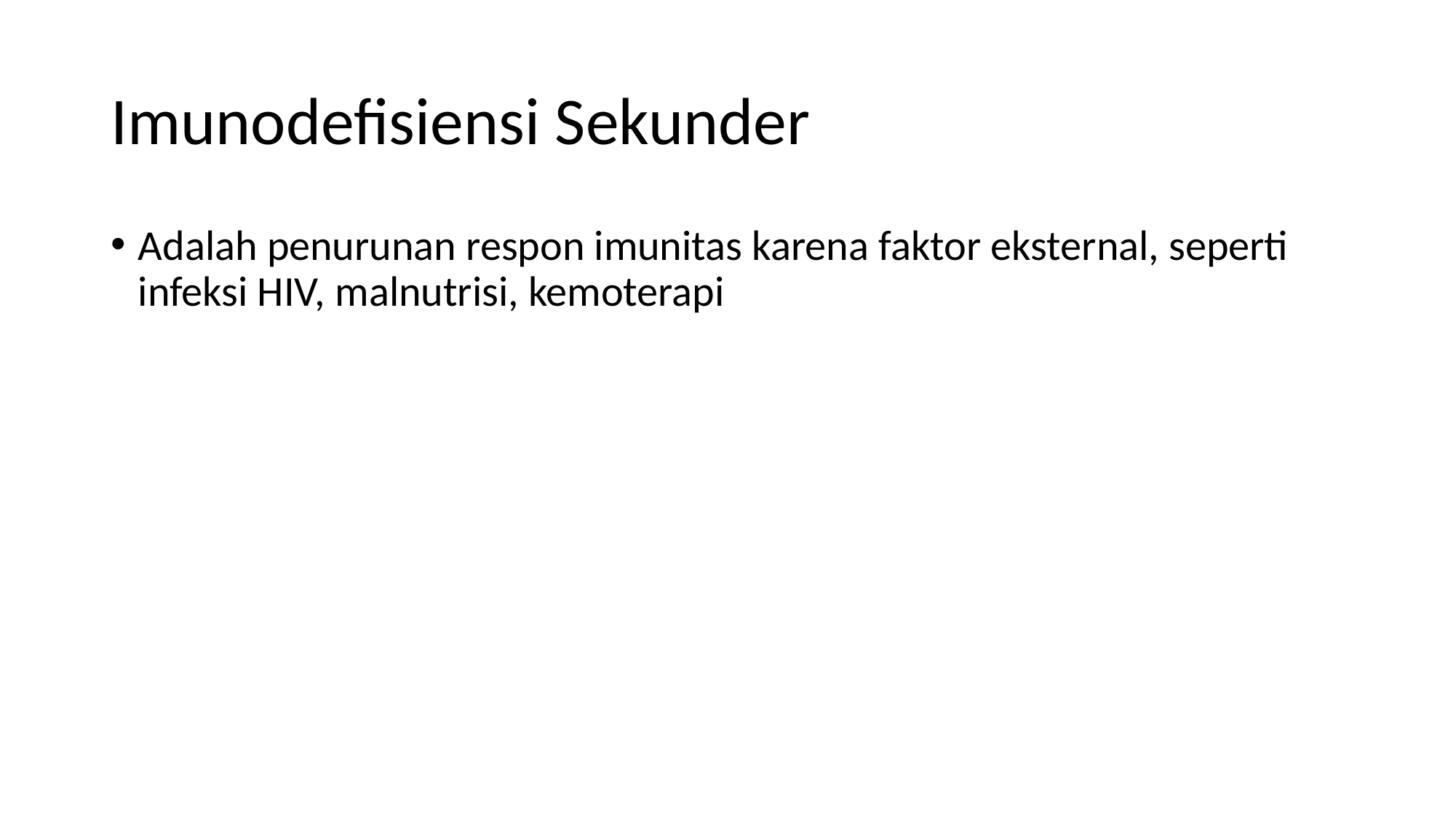

# Imunodefisiensi Sekunder
Adalah penurunan respon imunitas karena faktor eksternal, seperti infeksi HIV, malnutrisi, kemoterapi